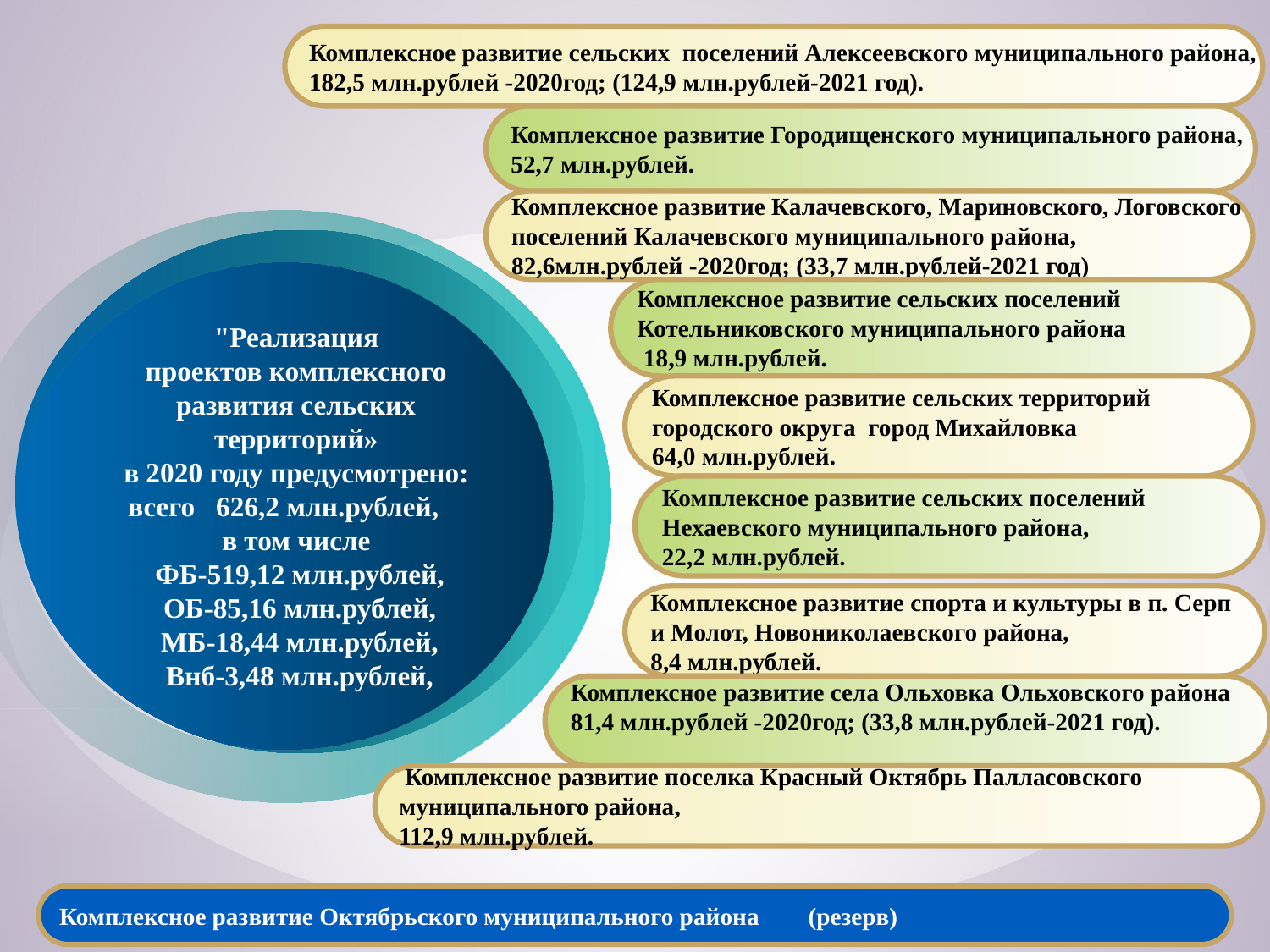

Комплексное развитие сельских  поселений Алексеевского муниципального района,
182,5 млн.рублей -2020год; (124,9 млн.рублей-2021 год).
Комплексное развитие Городищенского муниципального района,
52,7 млн.рублей.
Комплексное развитие Калачевского, Мариновского, Логовского
поселений Калачевского муниципального района,
82,6млн.рублей -2020год; (33,7 млн.рублей-2021 год)

"Реализация
проектов комплексного
развития сельских
территорий»
в 2020 году предусмотрено:
          всего   626,2 млн.рублей,
в том числе
ФБ-519,12 млн.рублей,
ОБ-85,16 млн.рублей,
МБ-18,44 млн.рублей,
Внб-3,48 млн.рублей,

Комплексное развитие сельских поселений
Котельниковского муниципального района
 18,9 млн.рублей.

Комплексное развитие сельских территорий
городского округа  город Михайловка
64,0 млн.рублей.

Комплексное развитие сельских поселений
Нехаевского муниципального района,
22,2 млн.рублей.

Комплексное развитие спорта и культуры в п. Серп
и Молот, Новониколаевского района,
8,4 млн.рублей.

Комплексное развитие села Ольховка Ольховского района
81,4 млн.рублей -2020год; (33,8 млн.рублей-2021 год).

 Комплексное развитие поселка Красный Октябрь Палласовского
муниципального района,
112,9 млн.рублей.
Комплексное развитие Октябрьского муниципального района        (резерв)